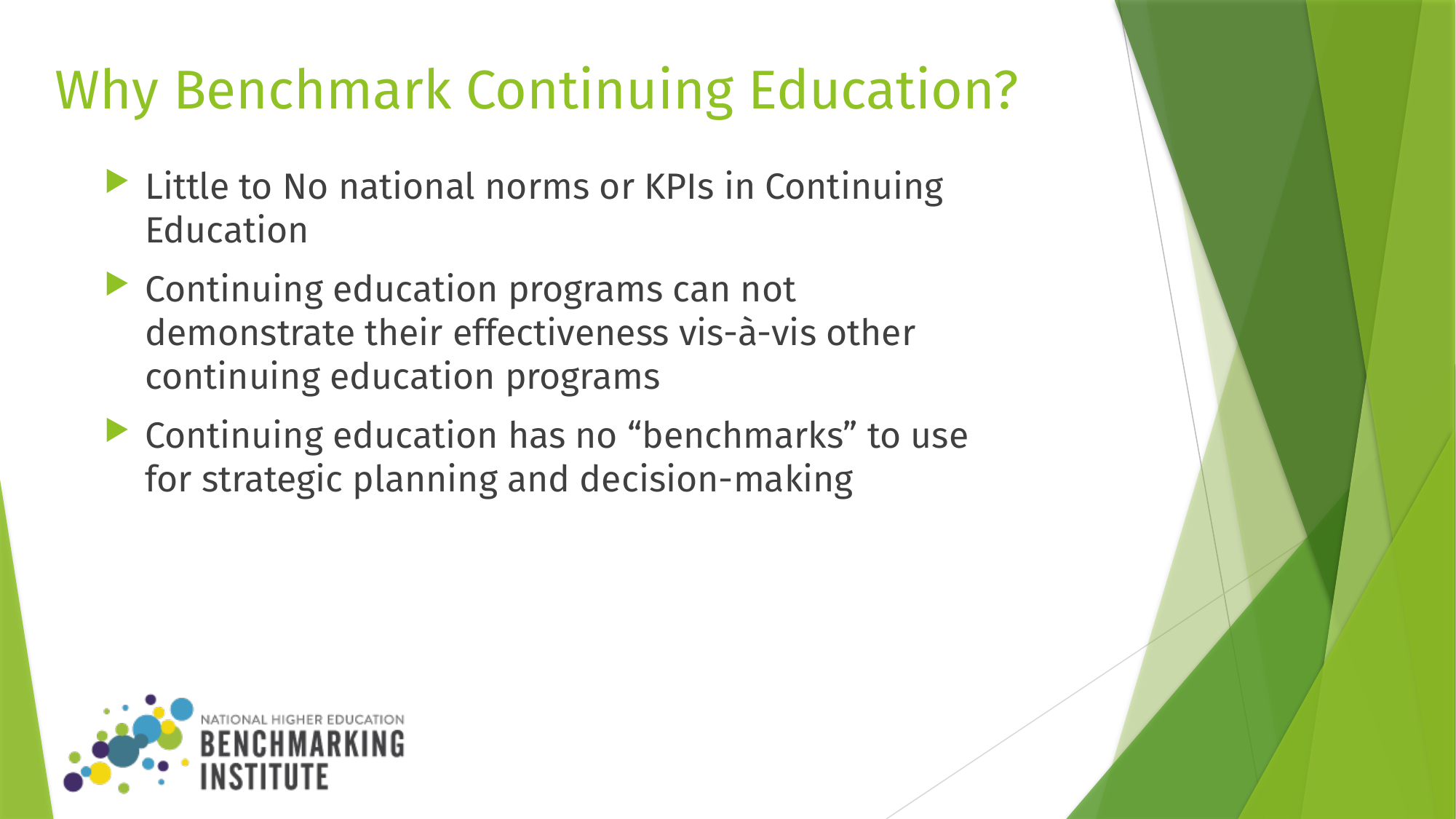

# Why Benchmark Continuing Education?
Little to No national norms or KPIs in Continuing Education
Continuing education programs can not demonstrate their effectiveness vis-à-vis other continuing education programs
Continuing education has no “benchmarks” to use for strategic planning and decision-making